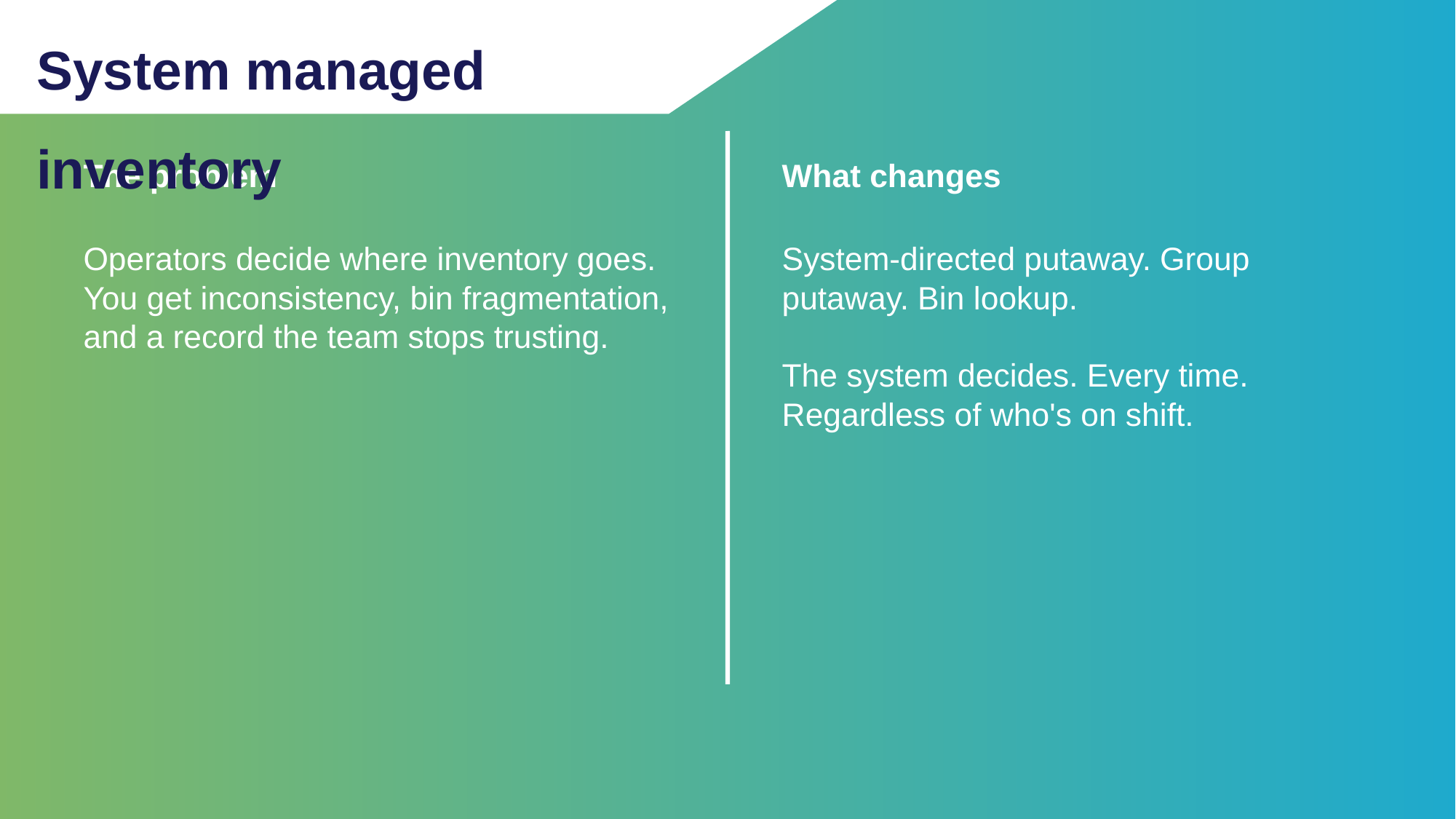

System managed inventory
The problem

What changes
Operators decide where inventory goes.
You get inconsistency, bin fragmentation, and a record the team stops trusting.
System-directed putaway. Group putaway. Bin lookup.

The system decides. Every time. Regardless of who's on shift.